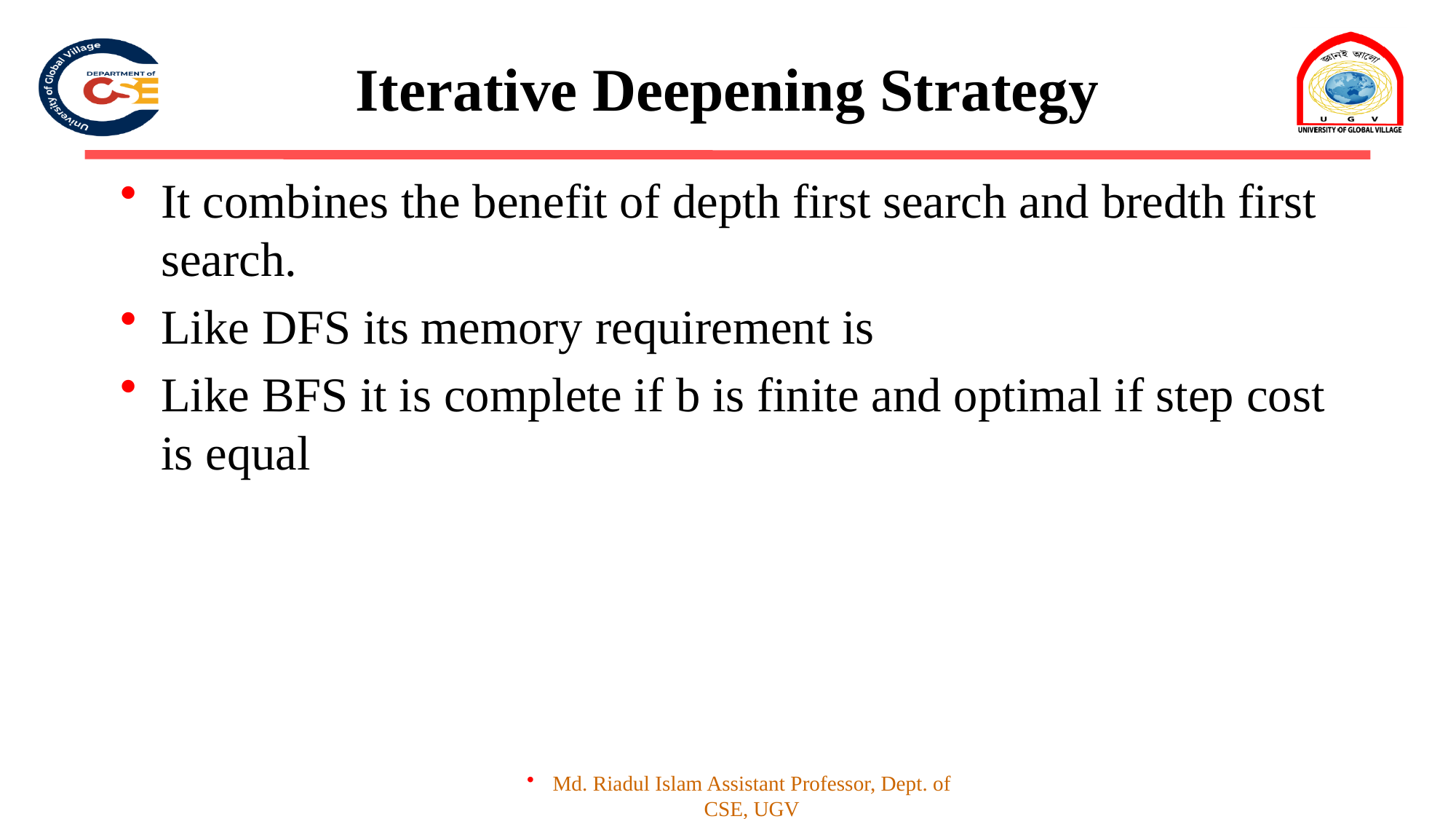

# Iterative Deepening Strategy
It combines the benefit of depth first search and bredth first search.
Like DFS its memory requirement is
Like BFS it is complete if b is finite and optimal if step cost is equal